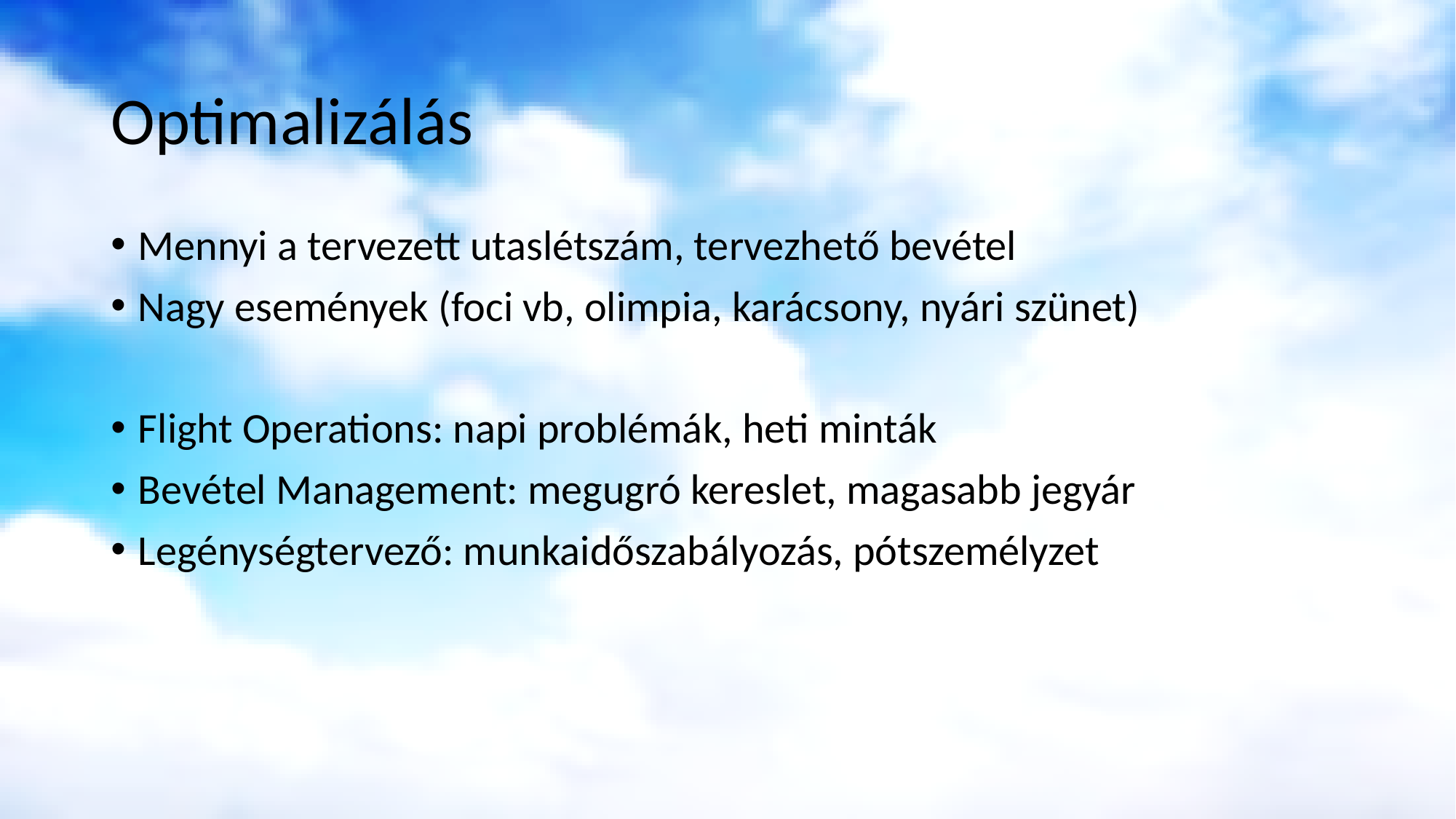

# Optimalizálás
Mennyi a tervezett utaslétszám, tervezhető bevétel
Nagy események (foci vb, olimpia, karácsony, nyári szünet)

Flight Operations: napi problémák, heti minták
Bevétel Management: megugró kereslet, magasabb jegyár
Legénységtervező: munkaidőszabályozás, pótszemélyzet